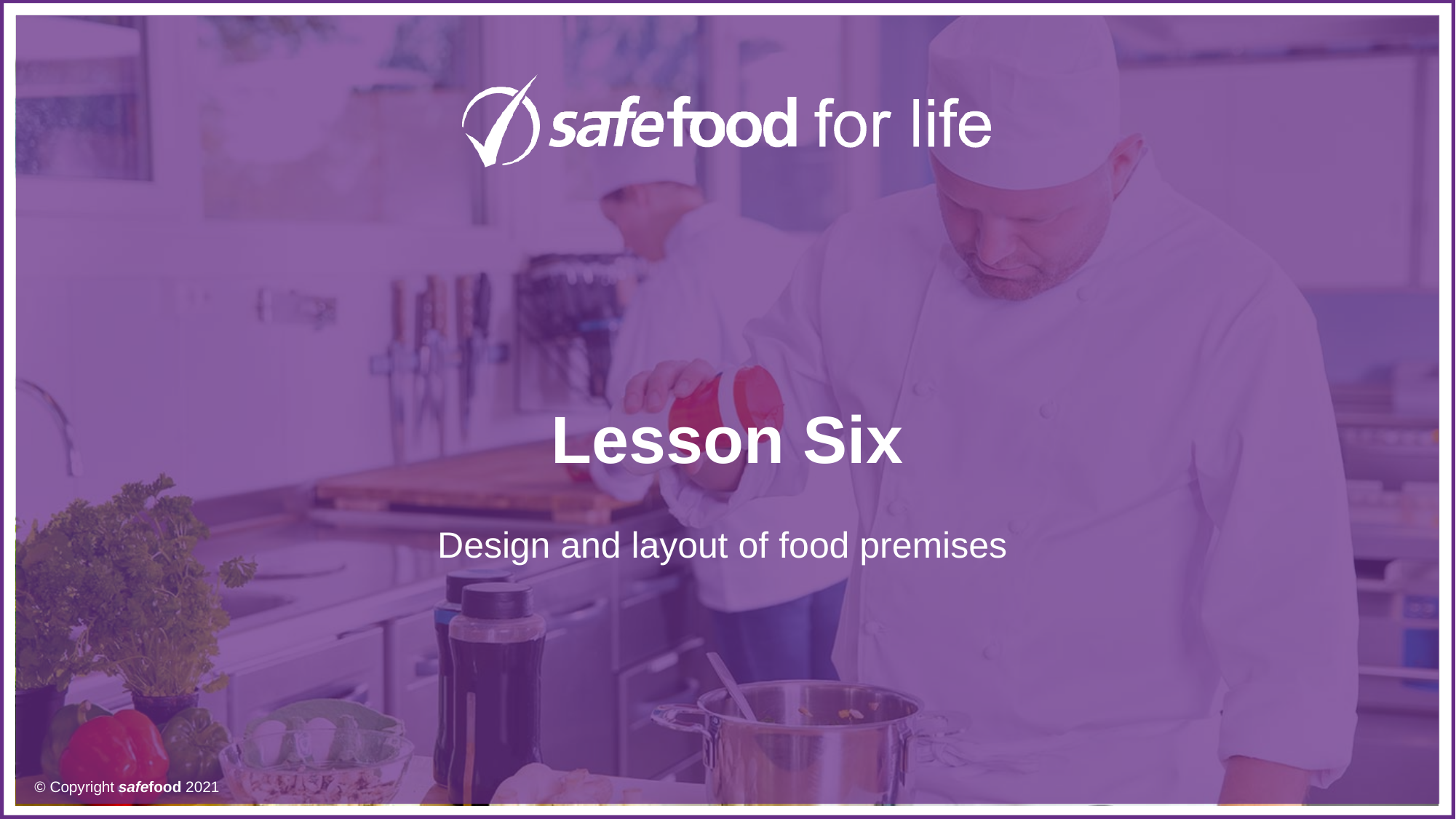

# Lesson Six
Design and layout of food premises